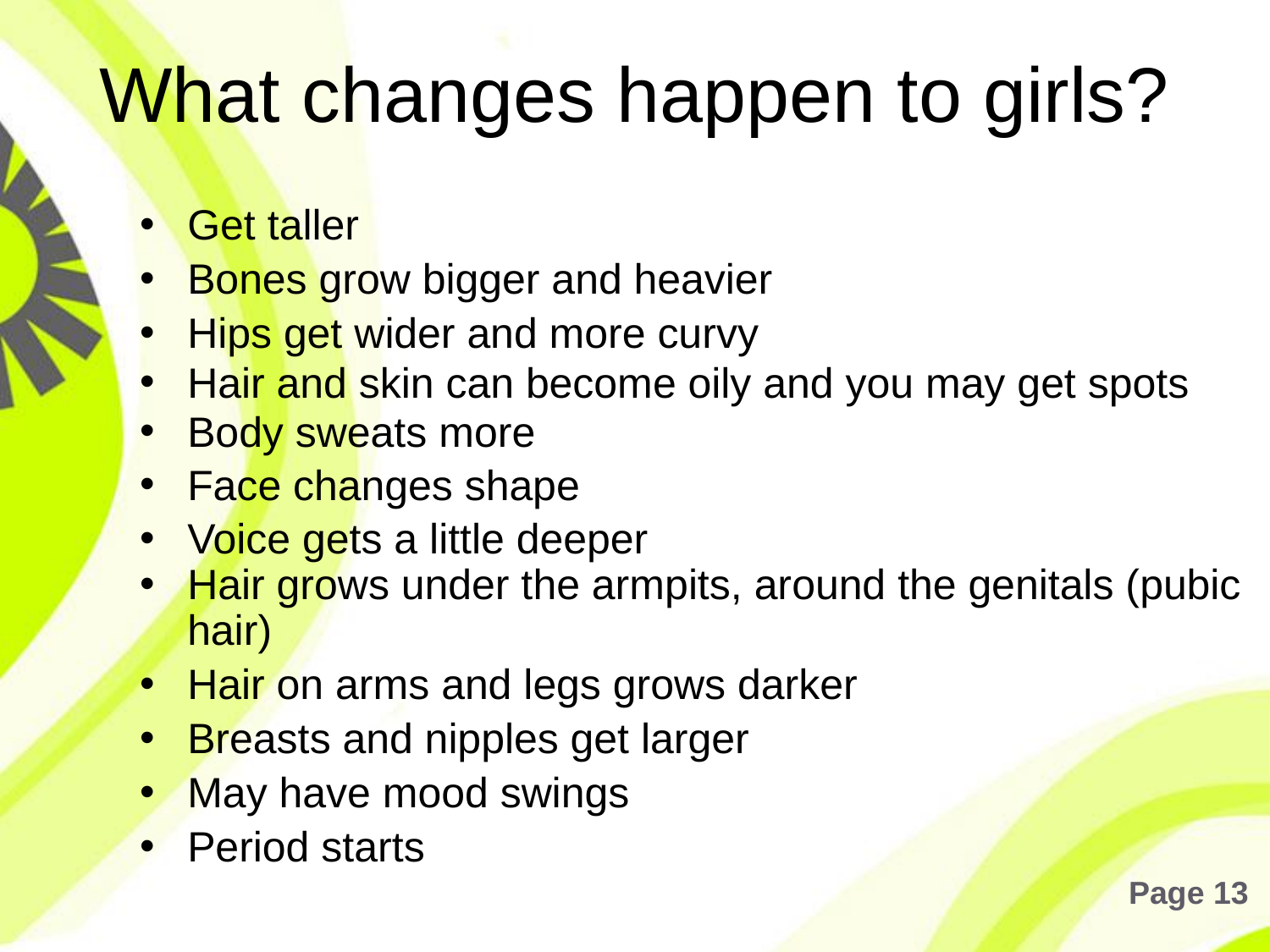

# What changes happen to girls?
Get taller
Bones grow bigger and heavier
Hips get wider and more curvy
Hair and skin can become oily and you may get spots
Body sweats more
Face changes shape
Voice gets a little deeper
Hair grows under the armpits, around the genitals (pubic hair)
Hair on arms and legs grows darker
Breasts and nipples get larger
May have mood swings
Period starts